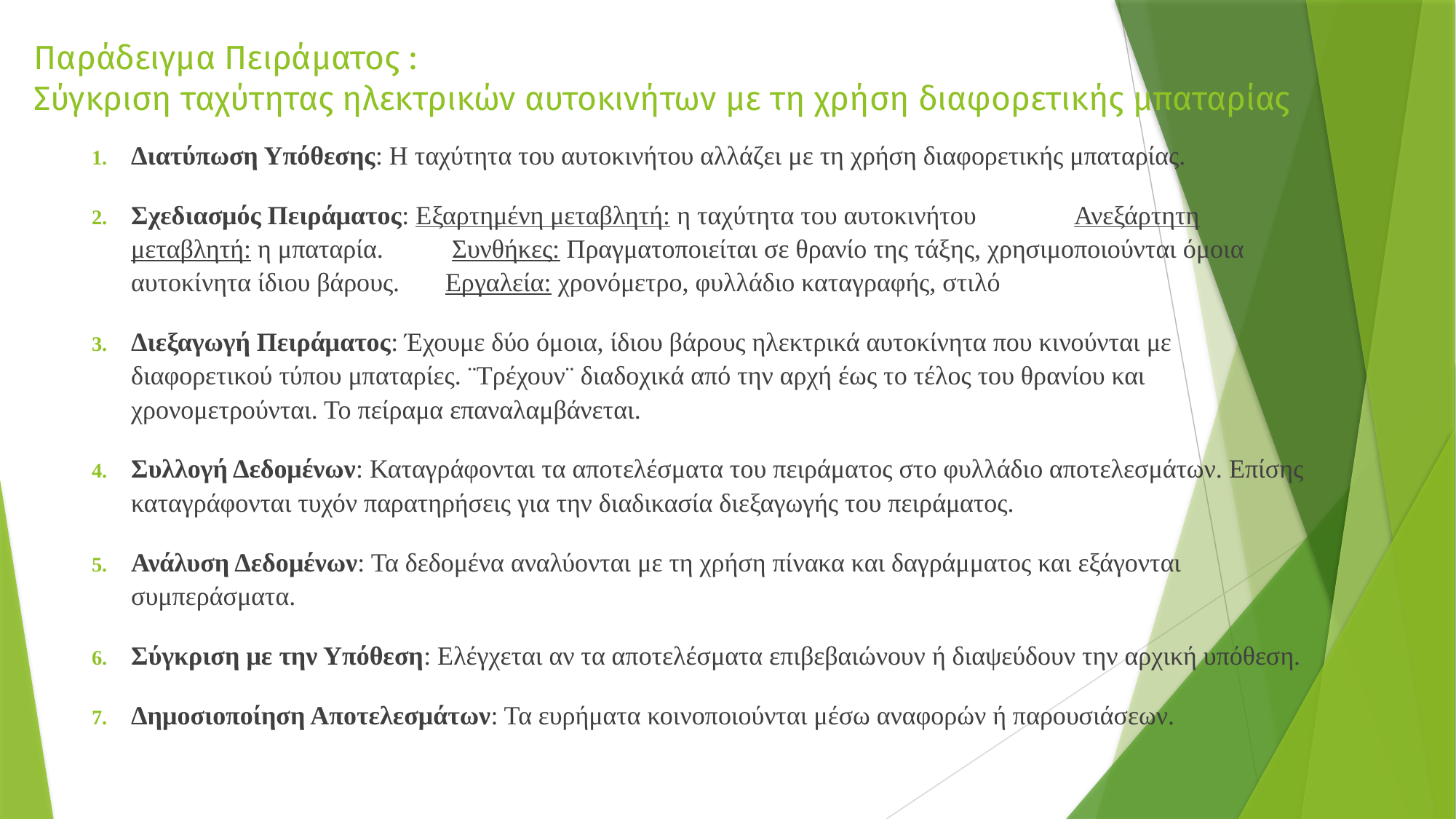

# Παράδειγμα Πειράματος : Σύγκριση ταχύτητας ηλεκτρικών αυτοκινήτων με τη χρήση διαφορετικής μπαταρίας
Διατύπωση Υπόθεσης: Η ταχύτητα του αυτοκινήτου αλλάζει με τη χρήση διαφορετικής μπαταρίας.
Σχεδιασμός Πειράματος: Εξαρτημένη μεταβλητή: η ταχύτητα του αυτοκινήτου 							Ανεξάρτητη μεταβλητή: η μπαταρία. 									 Συνθήκες: Πραγματοποιείται σε θρανίο της τάξης, χρησιμοποιούνται όμοια 						αυτοκίνητα ίδιου βάρους. 									Εργαλεία: χρονόμετρο, φυλλάδιο καταγραφής, στιλό
Διεξαγωγή Πειράματος: Έχουμε δύο όμοια, ίδιου βάρους ηλεκτρικά αυτοκίνητα που κινούνται με διαφορετικού τύπου μπαταρίες. ¨Τρέχουν¨ διαδοχικά από την αρχή έως το τέλος του θρανίου και χρονομετρούνται. Το πείραμα επαναλαμβάνεται.
Συλλογή Δεδομένων: Καταγράφονται τα αποτελέσματα του πειράματος στο φυλλάδιο αποτελεσμάτων. Επίσης καταγράφονται τυχόν παρατηρήσεις για την διαδικασία διεξαγωγής του πειράματος.
Ανάλυση Δεδομένων: Τα δεδομένα αναλύονται με τη χρήση πίνακα και δαγράμματος και εξάγονται  συμπεράσματα.
Σύγκριση με την Υπόθεση: Ελέγχεται αν τα αποτελέσματα επιβεβαιώνουν ή διαψεύδουν την αρχική υπόθεση.
Δημοσιοποίηση Αποτελεσμάτων: Τα ευρήματα κοινοποιούνται μέσω αναφορών ή παρουσιάσεων.